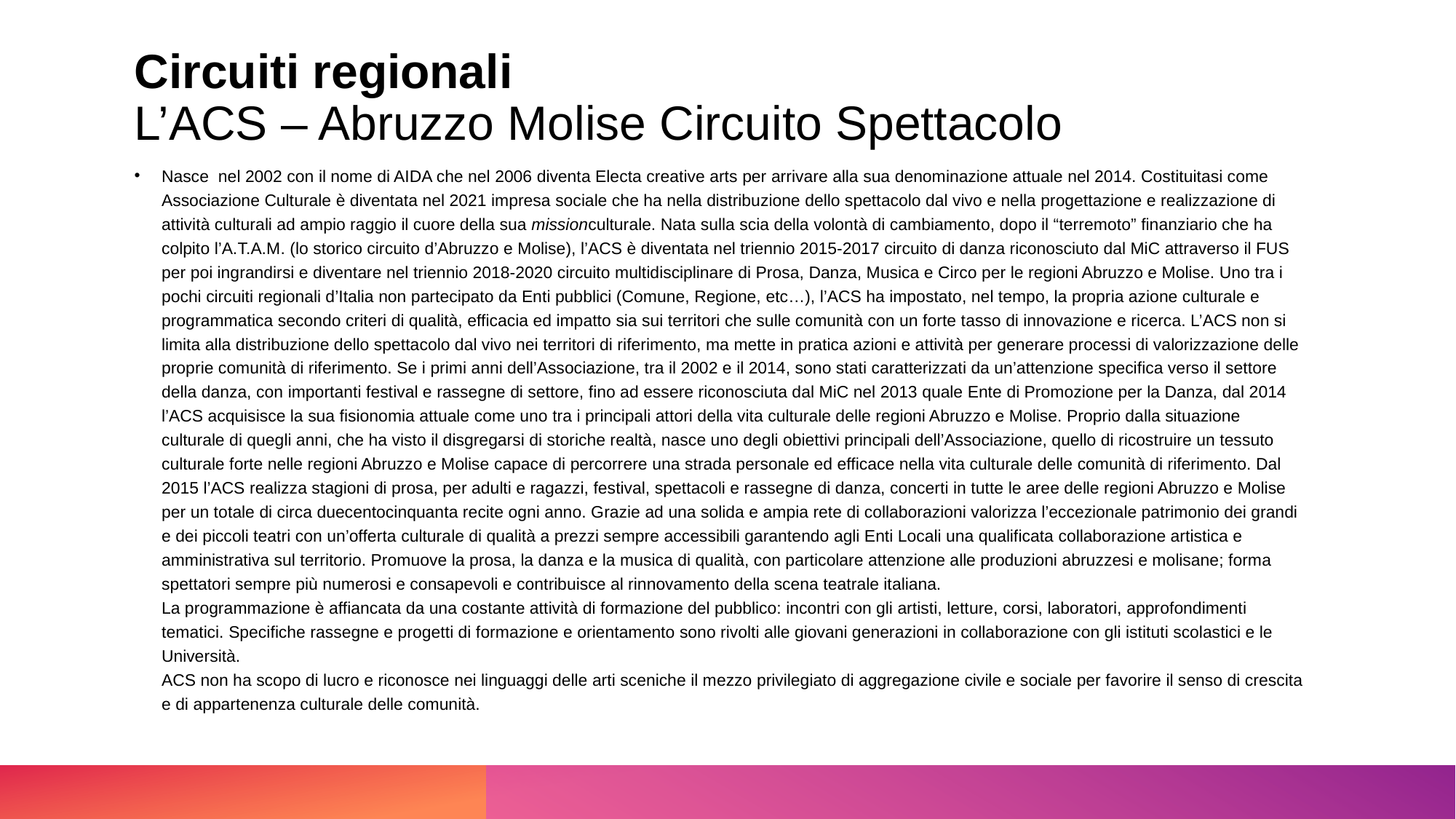

# Circuiti regionali L’ACS – Abruzzo Molise Circuito Spettacolo
Nasce  nel 2002 con il nome di AIDA che nel 2006 diventa Electa creative arts per arrivare alla sua denominazione attuale nel 2014. Costituitasi come Associazione Culturale è diventata nel 2021 impresa sociale che ha nella distribuzione dello spettacolo dal vivo e nella progettazione e realizzazione di attività culturali ad ampio raggio il cuore della sua missionculturale. Nata sulla scia della volontà di cambiamento, dopo il “terremoto” finanziario che ha colpito l’A.T.A.M. (lo storico circuito d’Abruzzo e Molise), l’ACS è diventata nel triennio 2015-2017 circuito di danza riconosciuto dal MiC attraverso il FUS per poi ingrandirsi e diventare nel triennio 2018-2020 circuito multidisciplinare di Prosa, Danza, Musica e Circo per le regioni Abruzzo e Molise. Uno tra i pochi circuiti regionali d’Italia non partecipato da Enti pubblici (Comune, Regione, etc…), l’ACS ha impostato, nel tempo, la propria azione culturale e programmatica secondo criteri di qualità, efficacia ed impatto sia sui territori che sulle comunità con un forte tasso di innovazione e ricerca. L’ACS non si limita alla distribuzione dello spettacolo dal vivo nei territori di riferimento, ma mette in pratica azioni e attività per generare processi di valorizzazione delle proprie comunità di riferimento. Se i primi anni dell’Associazione, tra il 2002 e il 2014, sono stati caratterizzati da un’attenzione specifica verso il settore della danza, con importanti festival e rassegne di settore, fino ad essere riconosciuta dal MiC nel 2013 quale Ente di Promozione per la Danza, dal 2014 l’ACS acquisisce la sua fisionomia attuale come uno tra i principali attori della vita culturale delle regioni Abruzzo e Molise. Proprio dalla situazione culturale di quegli anni, che ha visto il disgregarsi di storiche realtà, nasce uno degli obiettivi principali dell’Associazione, quello di ricostruire un tessuto culturale forte nelle regioni Abruzzo e Molise capace di percorrere una strada personale ed efficace nella vita culturale delle comunità di riferimento. Dal 2015 l’ACS realizza stagioni di prosa, per adulti e ragazzi, festival, spettacoli e rassegne di danza, concerti in tutte le aree delle regioni Abruzzo e Molise per un totale di circa duecentocinquanta recite ogni anno. Grazie ad una solida e ampia rete di collaborazioni valorizza l’eccezionale patrimonio dei grandi e dei piccoli teatri con un’offerta culturale di qualità a prezzi sempre accessibili garantendo agli Enti Locali una qualificata collaborazione artistica e amministrativa sul territorio. Promuove la prosa, la danza e la musica di qualità, con particolare attenzione alle produzioni abruzzesi e molisane; forma spettatori sempre più numerosi e consapevoli e contribuisce al rinnovamento della scena teatrale italiana.
La programmazione è affiancata da una costante attività di formazione del pubblico: incontri con gli artisti, letture, corsi, laboratori, approfondimenti tematici. Specifiche rassegne e progetti di formazione e orientamento sono rivolti alle giovani generazioni in collaborazione con gli istituti scolastici e le Università.
ACS non ha scopo di lucro e riconosce nei linguaggi delle arti sceniche il mezzo privilegiato di aggregazione civile e sociale per favorire il senso di crescita e di appartenenza culturale delle comunità.